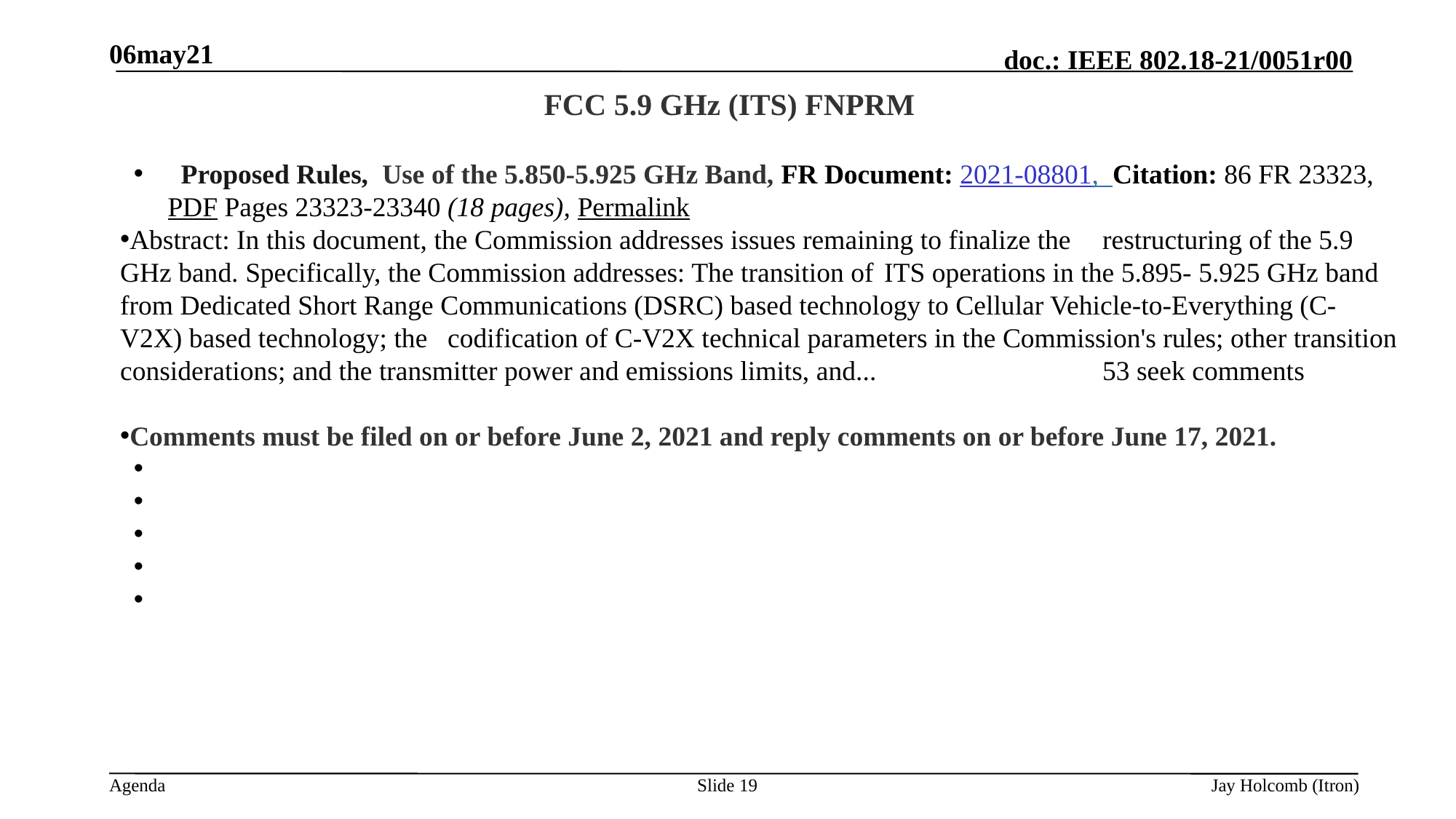

06may21
# FCC 5.9 GHz (ITS) FNPRM

  Proposed Rules,  Use of the 5.850-5.925 GHz Band, FR Document: 2021-08801,  Citation: 86 FR 23323, PDF Pages 23323-23340 (18 pages), Permalink
Abstract: In this document, the Commission addresses issues remaining to finalize the 	restructuring of the 5.9 GHz band. Specifically, the Commission addresses: The transition of 	ITS operations in the 5.895- 5.925 GHz band from Dedicated Short Range Communications (DSRC) based technology to Cellular Vehicle-to-Everything (C-V2X) based technology; the 	codification of C-V2X technical parameters in the Commission's rules; other transition considerations; and the transmitter power and emissions limits, and... 		53 seek comments

Comments must be filed on or before June 2, 2021 and reply comments on or before June 17, 2021.

Slide 19
Jay Holcomb (Itron)